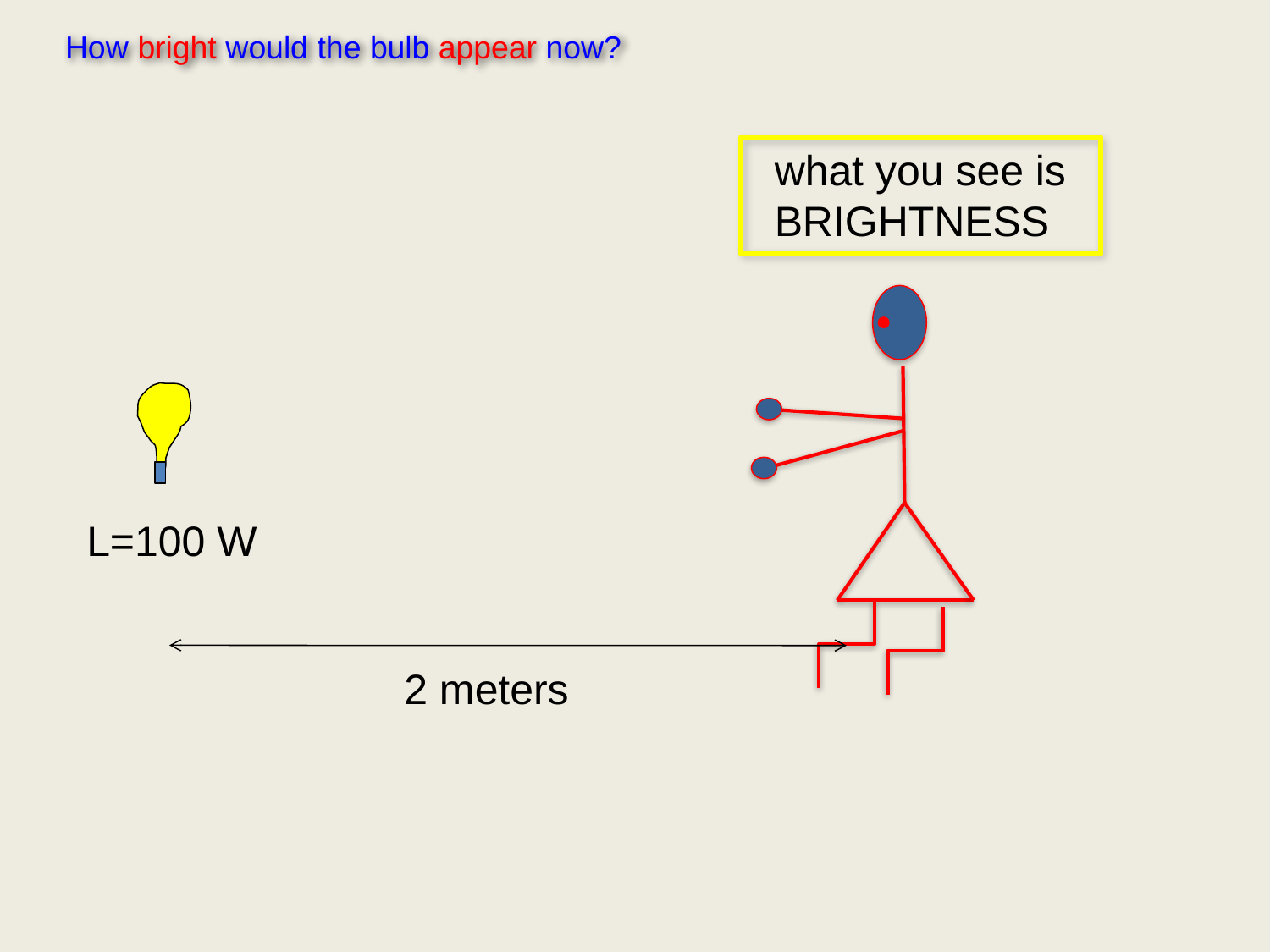

How bright would the bulb appear now?

what you see is BRIGHTNESS

L=100 W
2 meters